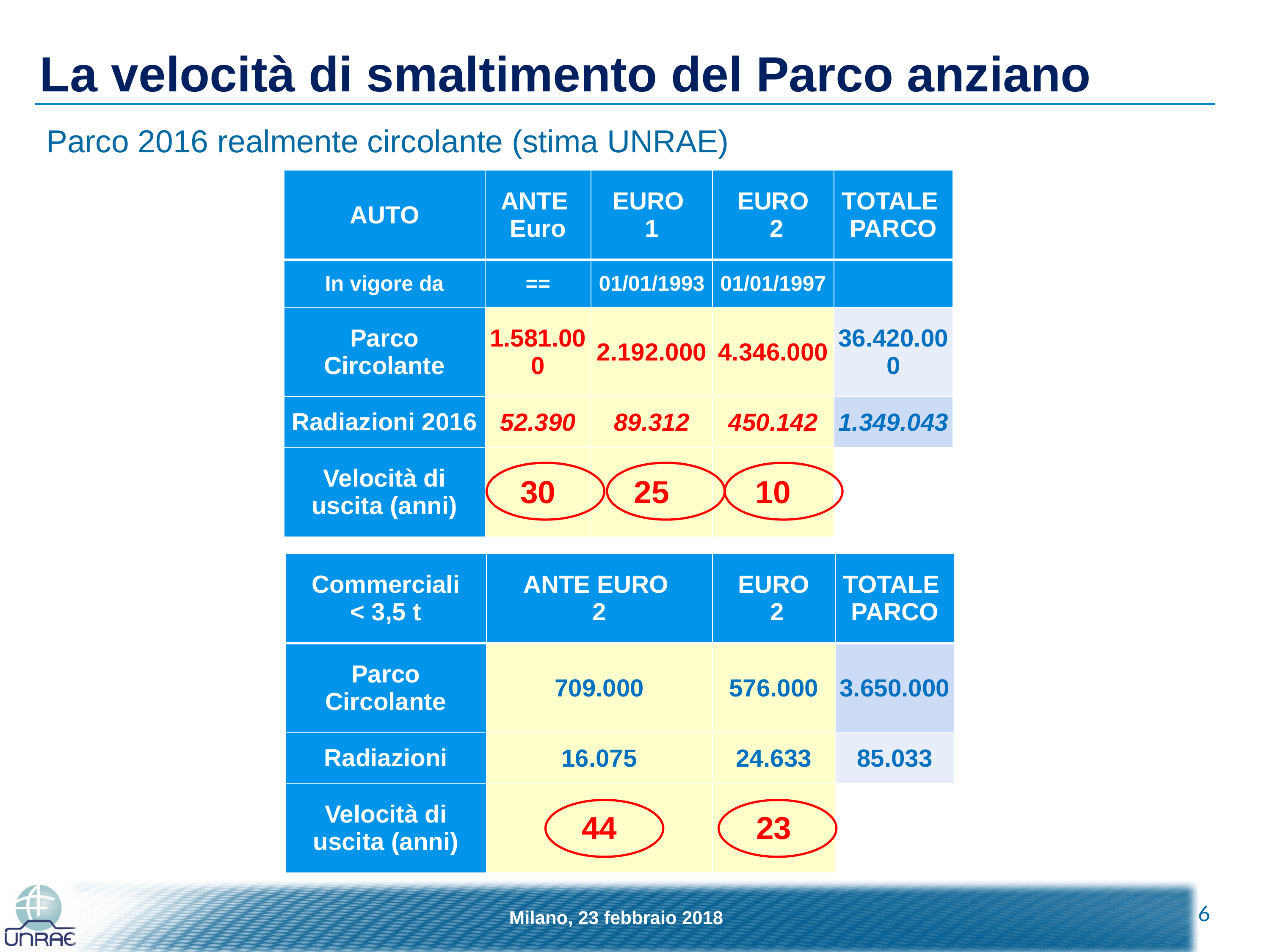

# La velocità di smaltimento del Parco anziano
Parco 2016 realmente circolante (stima UNRAE)
| AUTO | ANTE Euro | EURO 1 | EURO 2 | TOTALE PARCO |
| --- | --- | --- | --- | --- |
| In vigore da | == | 01/01/1993 | 01/01/1997 |  |
| Parco Circolante | 1.581.000 | 2.192.000 | 4.346.000 | 36.420.000 |
| Radiazioni 2016 | 52.390 | 89.312 | 450.142 | 1.349.043 |
| Velocità di uscita (anni) | 30 | 25 | 10 |  |

| Commerciali < 3,5 t | ANTE EURO 2 | EURO 2 | TOTALE PARCO |
| --- | --- | --- | --- |
| Parco Circolante | 709.000 | 576.000 | 3.650.000 |
| Radiazioni | 16.075 | 24.633 | 85.033 |
| Velocità di uscita (anni) | 44 | 23 |  |

6